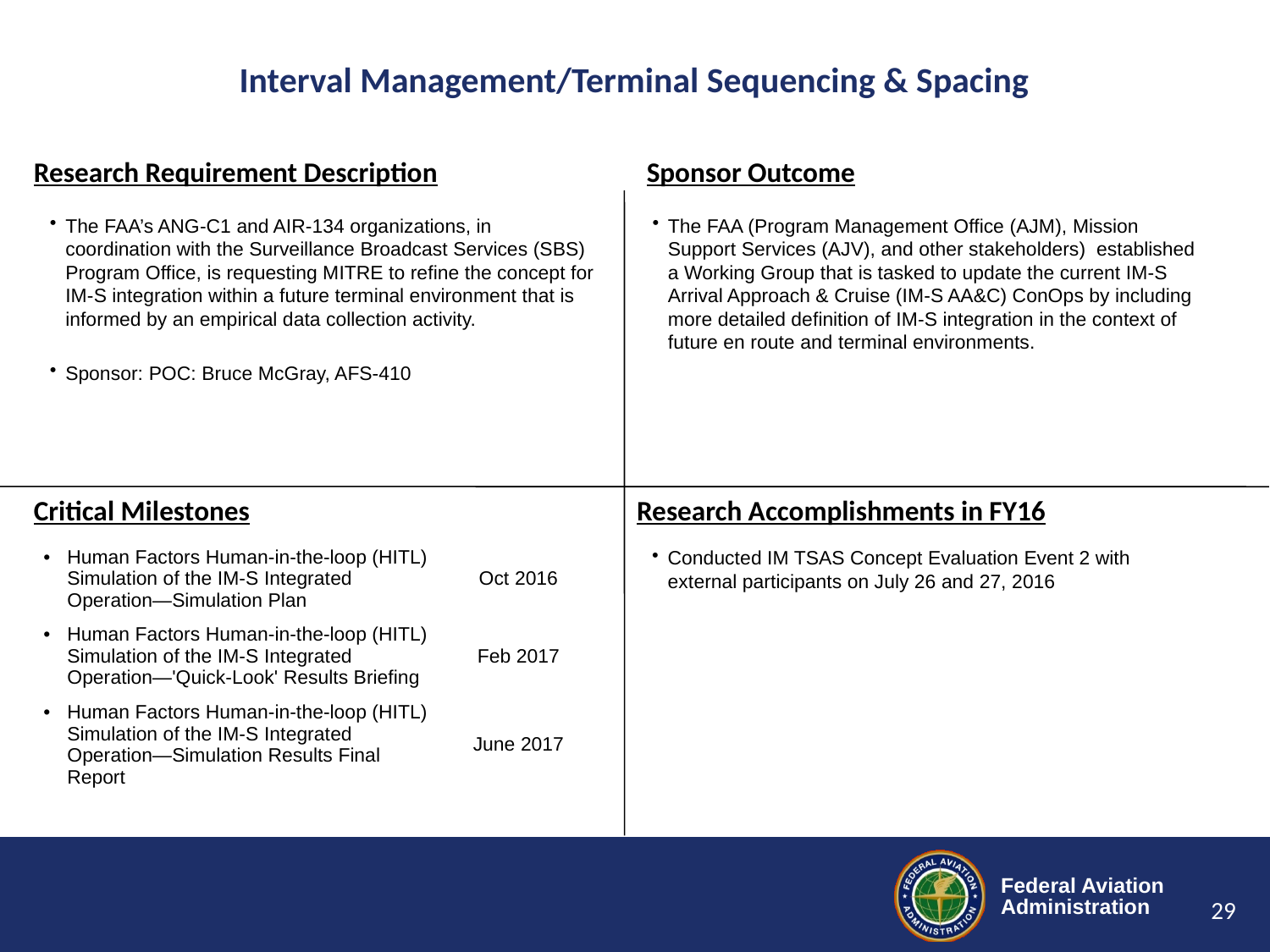

# Interval Management/Terminal Sequencing & Spacing
The FAA’s ANG-C1 and AIR-134 organizations, in coordination with the Surveillance Broadcast Services (SBS) Program Office, is requesting MITRE to refine the concept for IM-S integration within a future terminal environment that is informed by an empirical data collection activity.

Sponsor: POC: Bruce McGray, AFS-410

The FAA (Program Management Office (AJM), Mission Support Services (AJV), and other stakeholders)  established a Working Group that is tasked to update the current IM-S Arrival Approach & Cruise (IM-S AA&C) ConOps by including more detailed definition of IM-S integration in the context of future en route and terminal environments.

Conducted IM TSAS Concept Evaluation Event 2 with external participants on July 26 and 27, 2016

| Human Factors Human-in-the-loop (HITL) Simulation of the IM-S Integrated Operation—Simulation Plan | Oct 2016 |
| --- | --- |
| Human Factors Human-in-the-loop (HITL) Simulation of the IM-S Integrated Operation—'Quick-Look' Results Briefing | Feb 2017 |
| Human Factors Human-in-the-loop (HITL) Simulation of the IM-S Integrated Operation—Simulation Results Final Report | June 2017 |
29